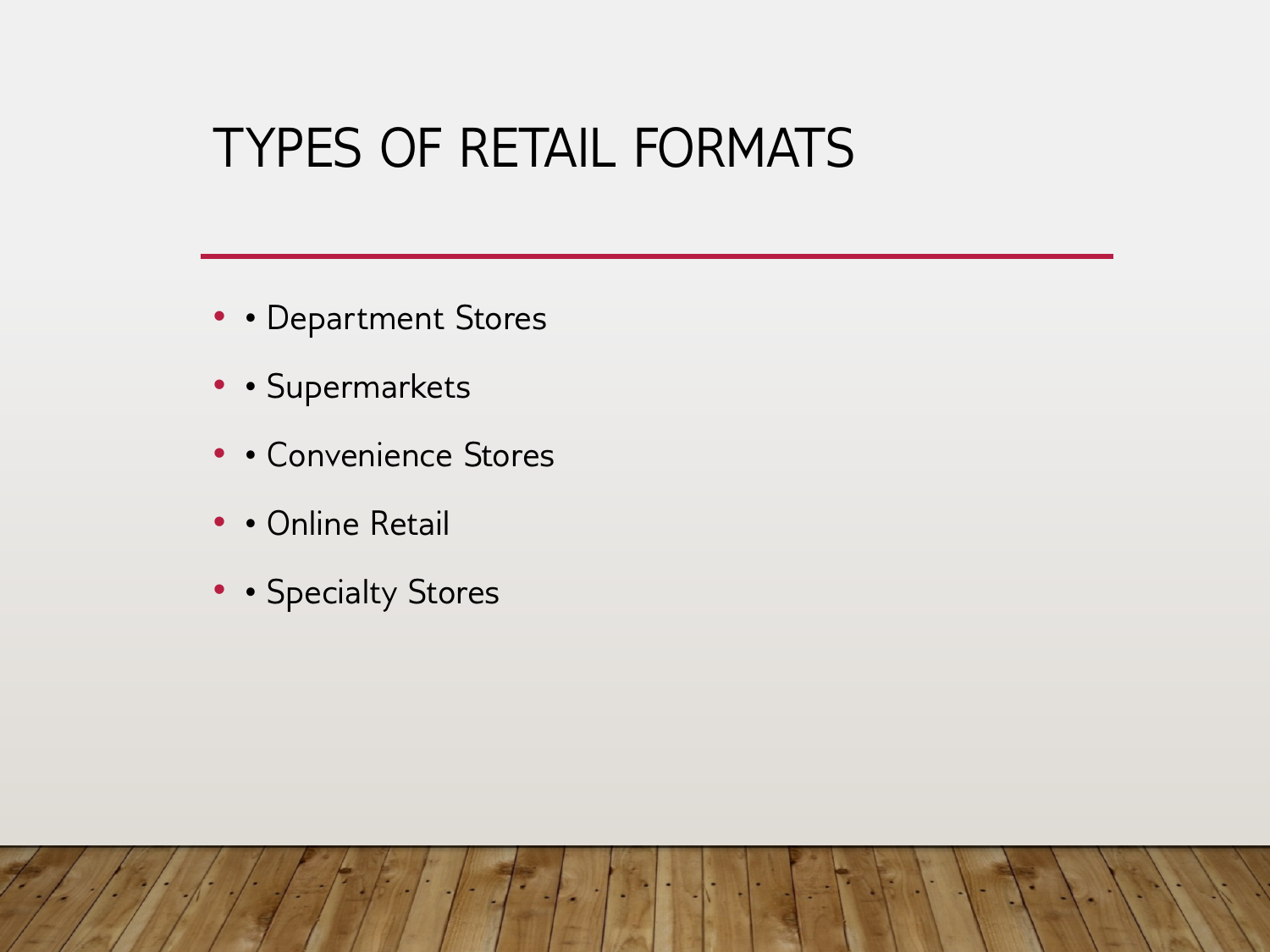

# Types of Retail Formats
• Department Stores
• Supermarkets
• Convenience Stores
• Online Retail
• Specialty Stores